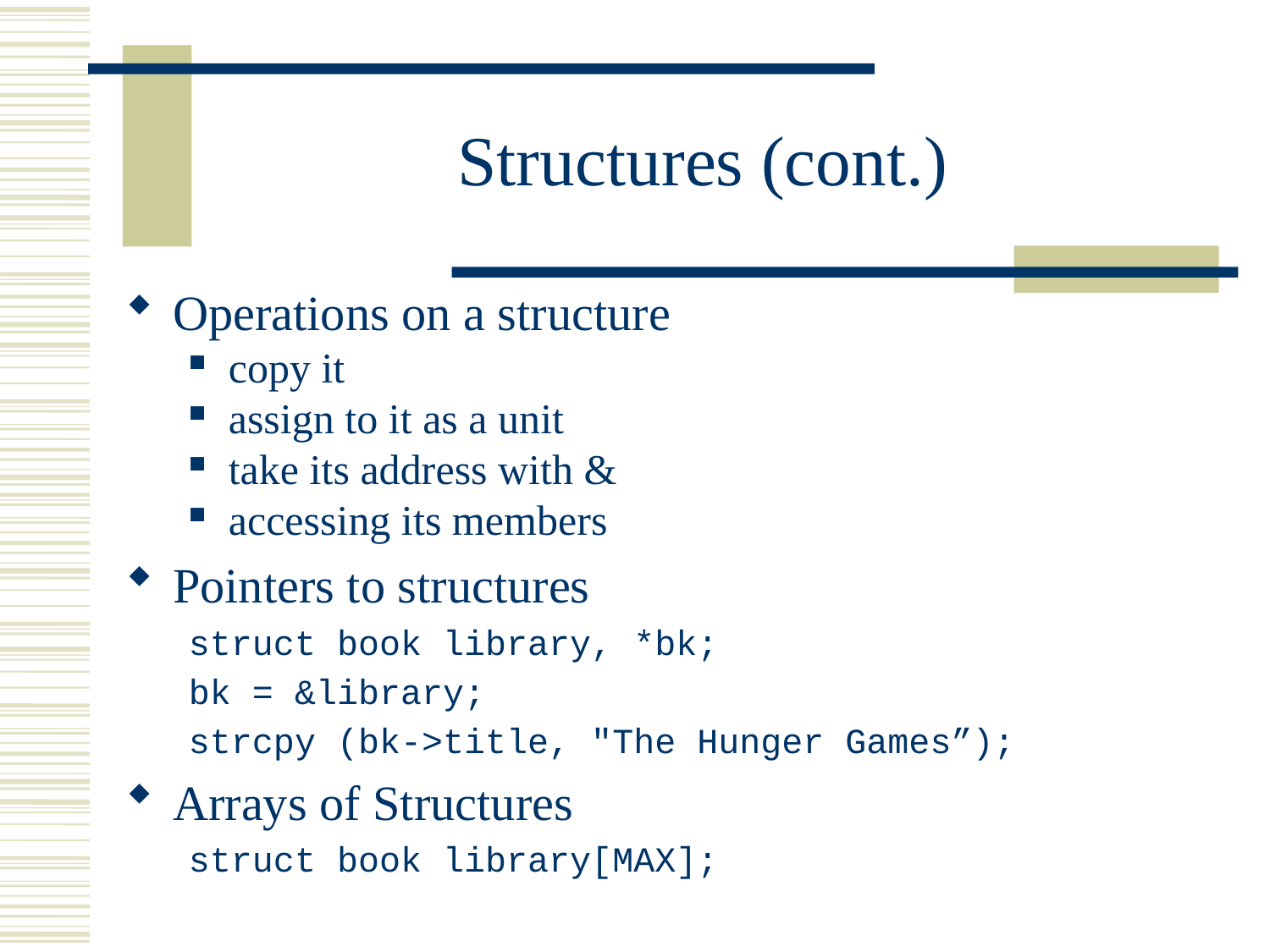

# Structures (cont.)
Operations on a structure
copy it
assign to it as a unit
take its address with &
accessing its members
Pointers to structures
struct book library, *bk;
bk = &library;
strcpy (bk->title, "The Hunger Games”);
Arrays of Structures
struct book library[MAX];